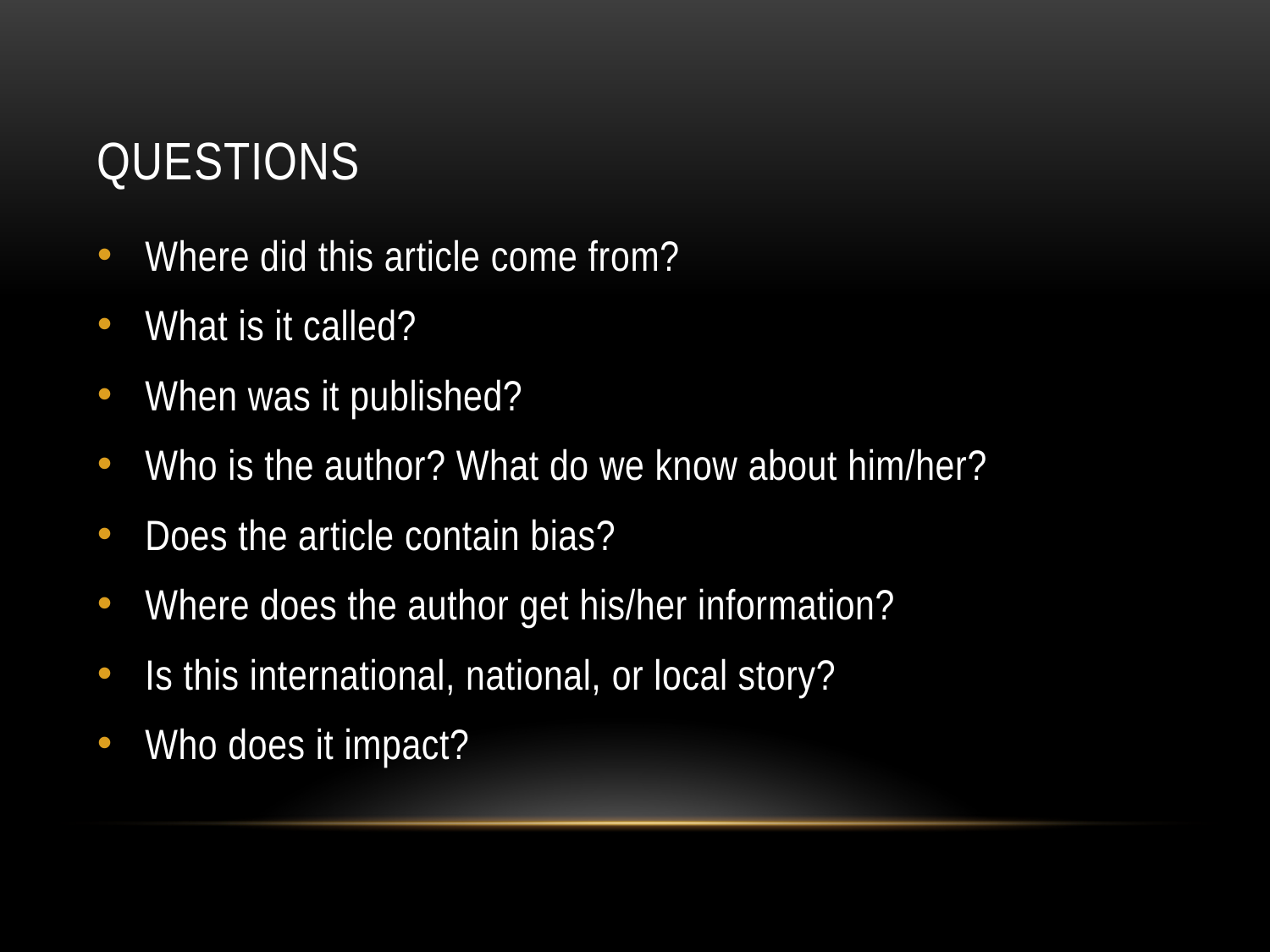

# Questions
Where did this article come from?
What is it called?
When was it published?
Who is the author? What do we know about him/her?
Does the article contain bias?
Where does the author get his/her information?
Is this international, national, or local story?
Who does it impact?